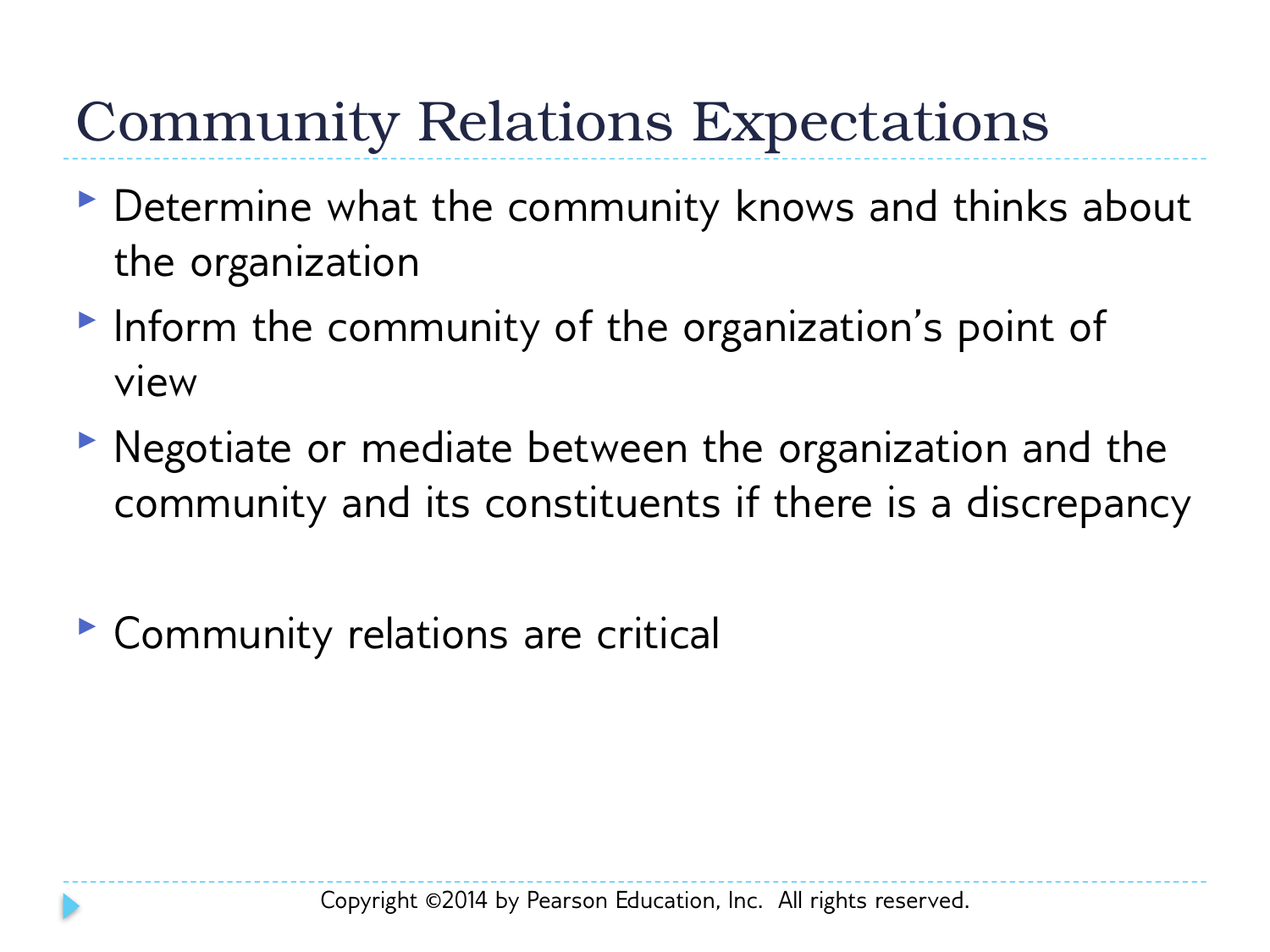

# Community Relations Expectations
Determine what the community knows and thinks about the organization
Inform the community of the organization’s point of view
Negotiate or mediate between the organization and the community and its constituents if there is a discrepancy

Community relations are critical
Copyright ©2014 by Pearson Education, Inc.  All rights reserved.